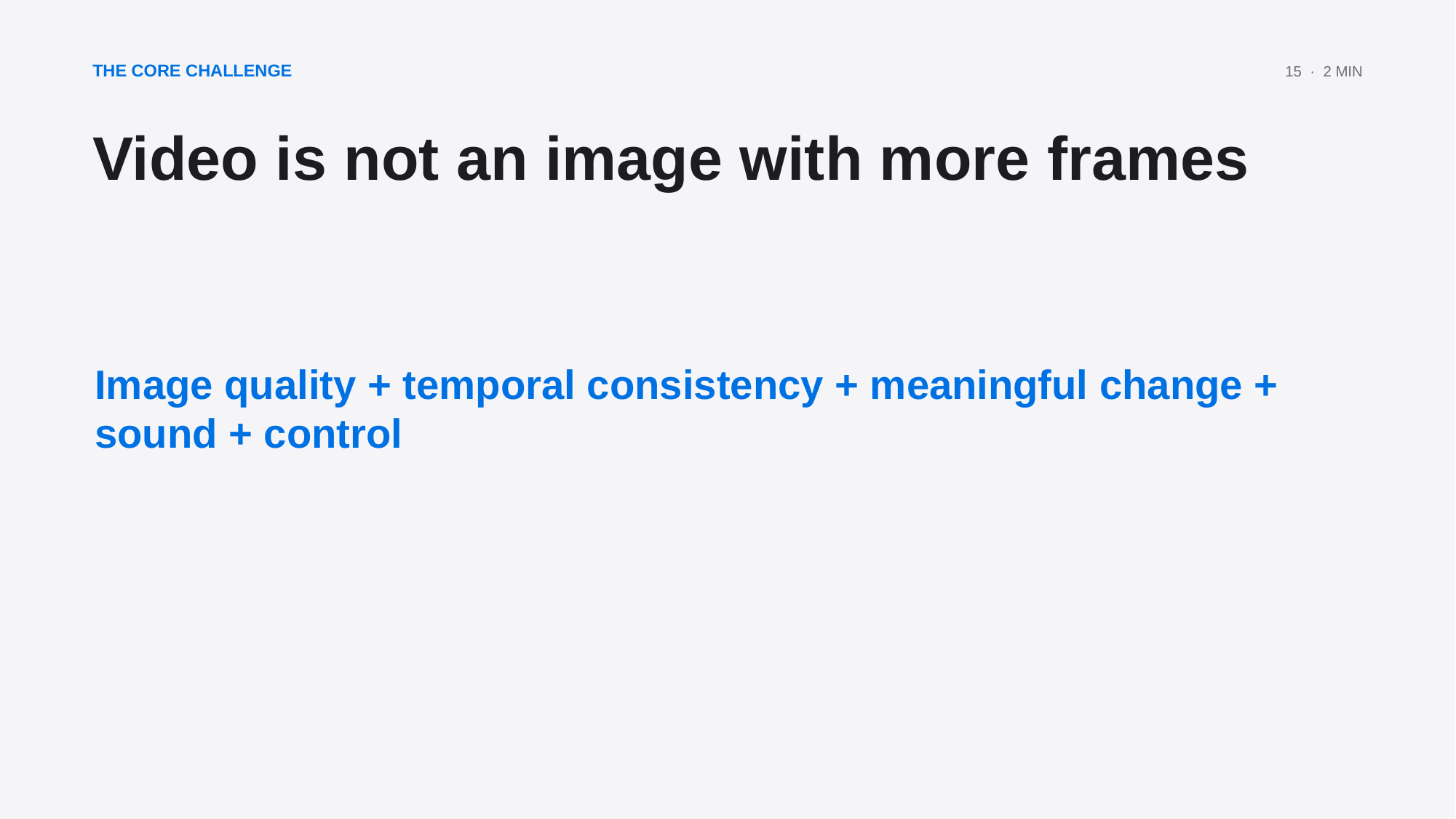

THE CORE CHALLENGE
15  ·  2 MIN
Video is not an image with more frames
Image quality + temporal consistency + meaningful change + sound + control